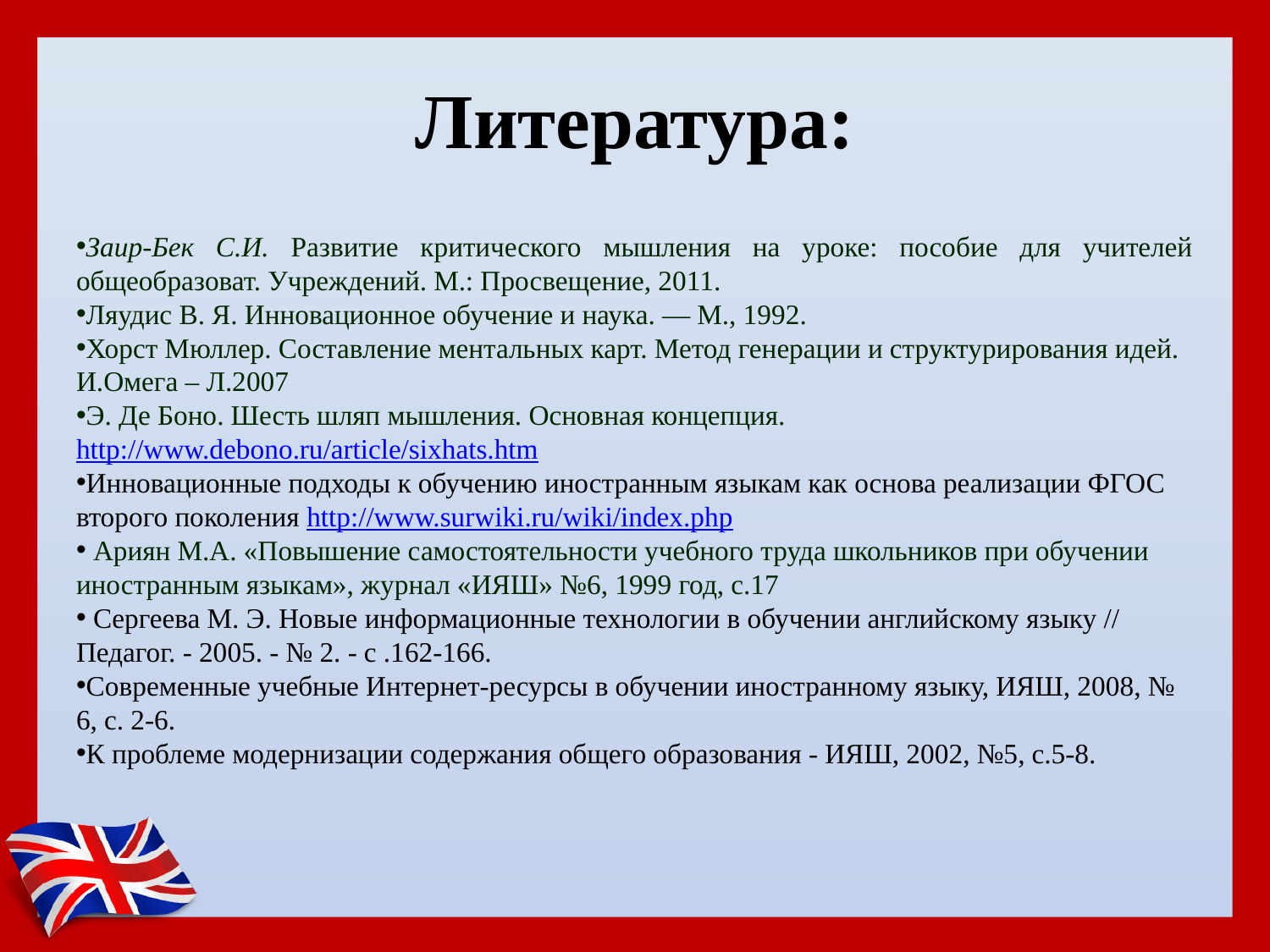

# Литература:
Заир-Бек С.И. Развитие критического мышления на уроке: пособие для учителей общеобразоват. Учреждений. М.: Просвещение, 2011.
Ляудис В. Я. Инновационное обучение и наука. — М., 1992.
Хорст Мюллер. Составление ментальных карт. Метод генерации и структурирования идей. И.Омега – Л.2007
Э. Де Боно. Шесть шляп мышления. Основная концепция. http://www.debono.ru/article/sixhats.htm
Инновационные подходы к обучению иностранным языкам как основа реализации ФГОС второго поколения http://www.surwiki.ru/wiki/index.php
 Ариян М.А. «Повышение самостоятельности учебного труда школьников при обучении иностранным языкам», журнал «ИЯШ» №6, 1999 год, с.17
 Сергеева М. Э. Новые информационные технологии в обучении английскому языку // Педагог. - 2005. - № 2. - с .162-166.
Современные учебные Интернет-ресурсы в обучении иностранному языку, ИЯШ, 2008, № 6, с. 2-6.
К проблеме модернизации содержания общего образования - ИЯШ, 2002, №5, с.5-8.